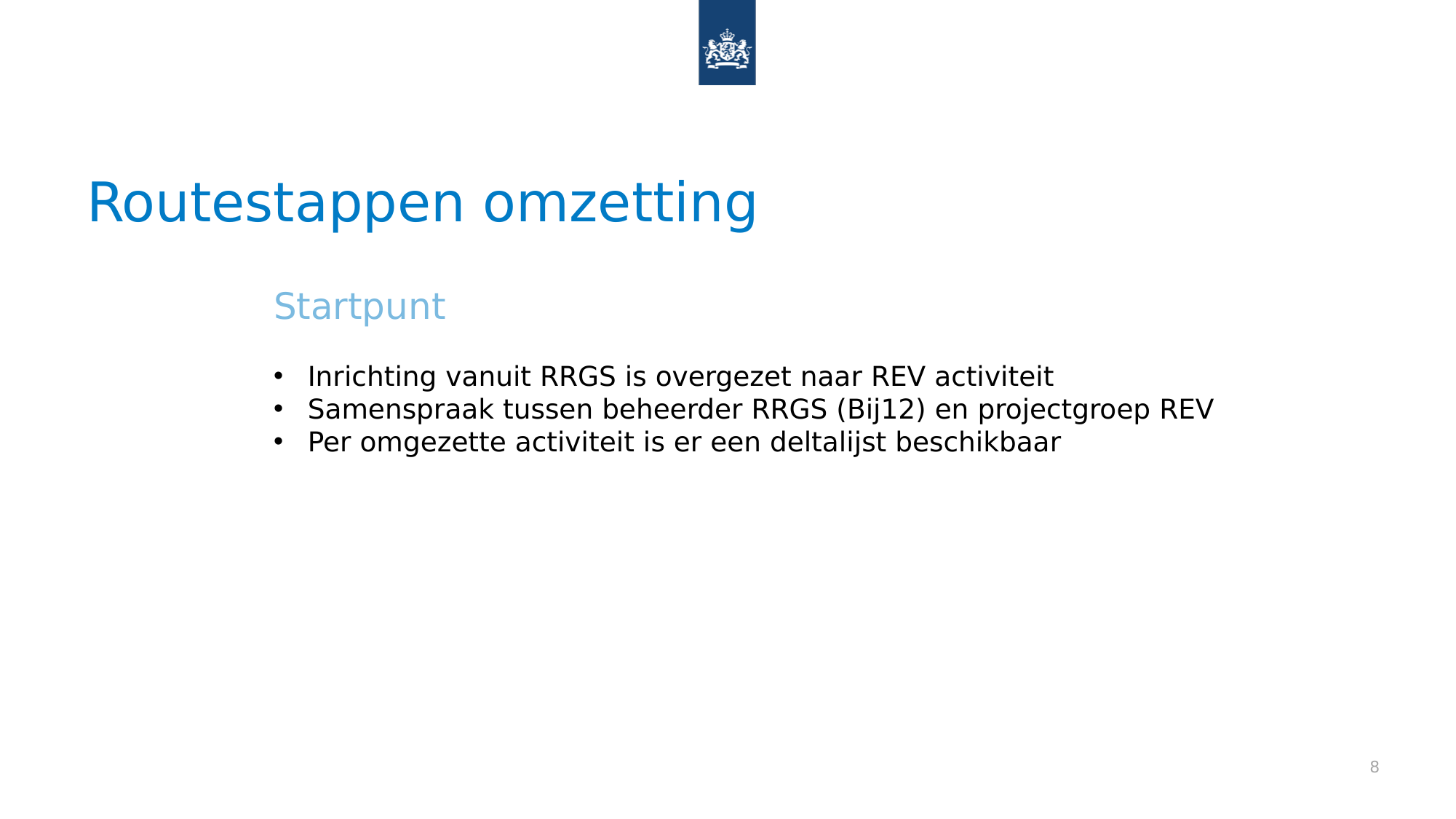

# Routestappen omzetting
Startpunt

Inrichting vanuit RRGS is overgezet naar REV activiteit
Samenspraak tussen beheerder RRGS (Bij12) en projectgroep REV
Per omgezette activiteit is er een deltalijst beschikbaar

8